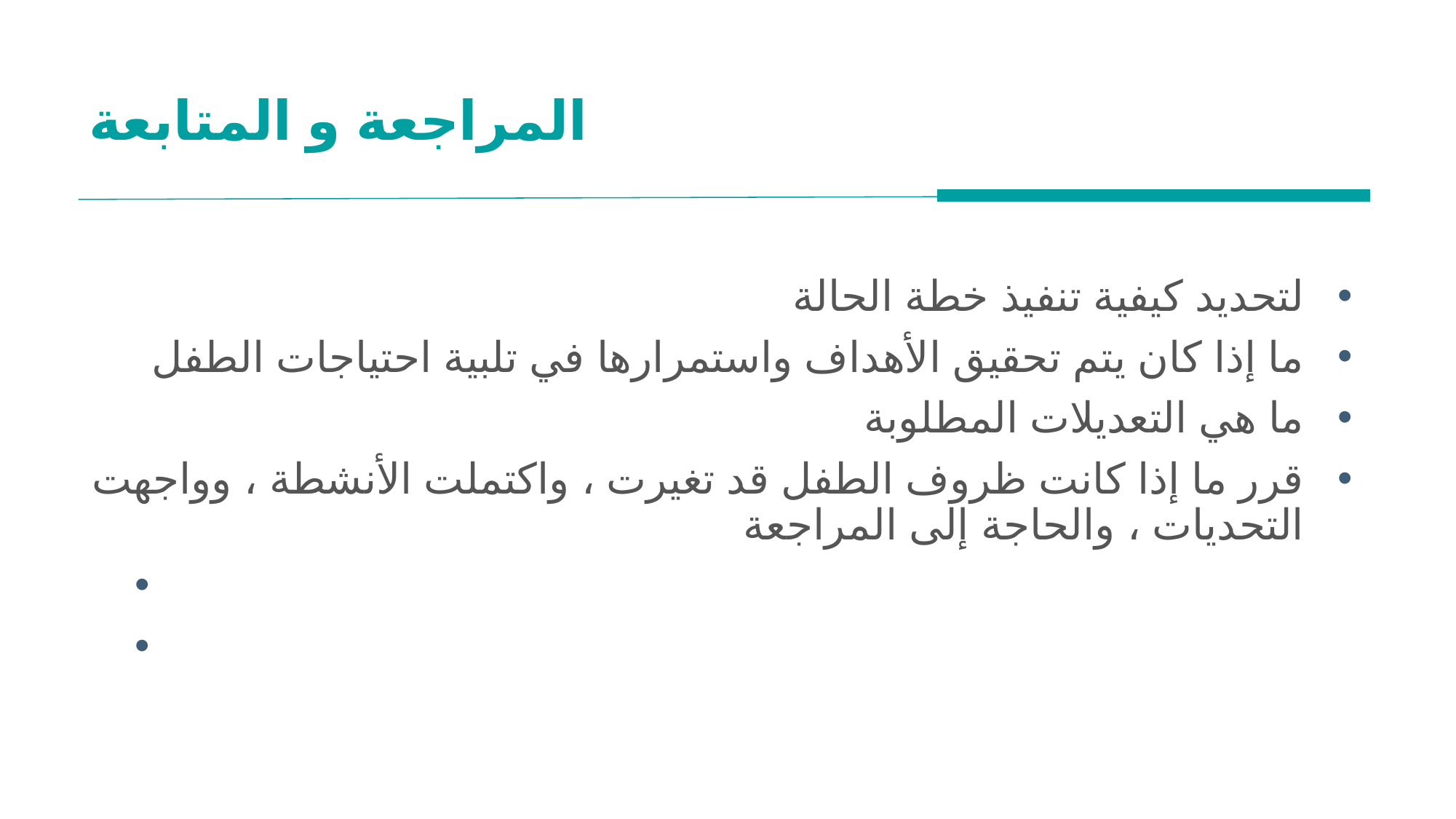

# المراجعة و المتابعة
لتحديد كيفية تنفيذ خطة الحالة
ما إذا كان يتم تحقيق الأهداف واستمرارها في تلبية احتياجات الطفل
ما هي التعديلات المطلوبة
قرر ما إذا كانت ظروف الطفل قد تغيرت ، واكتملت الأنشطة ، وواجهت التحديات ، والحاجة إلى المراجعة